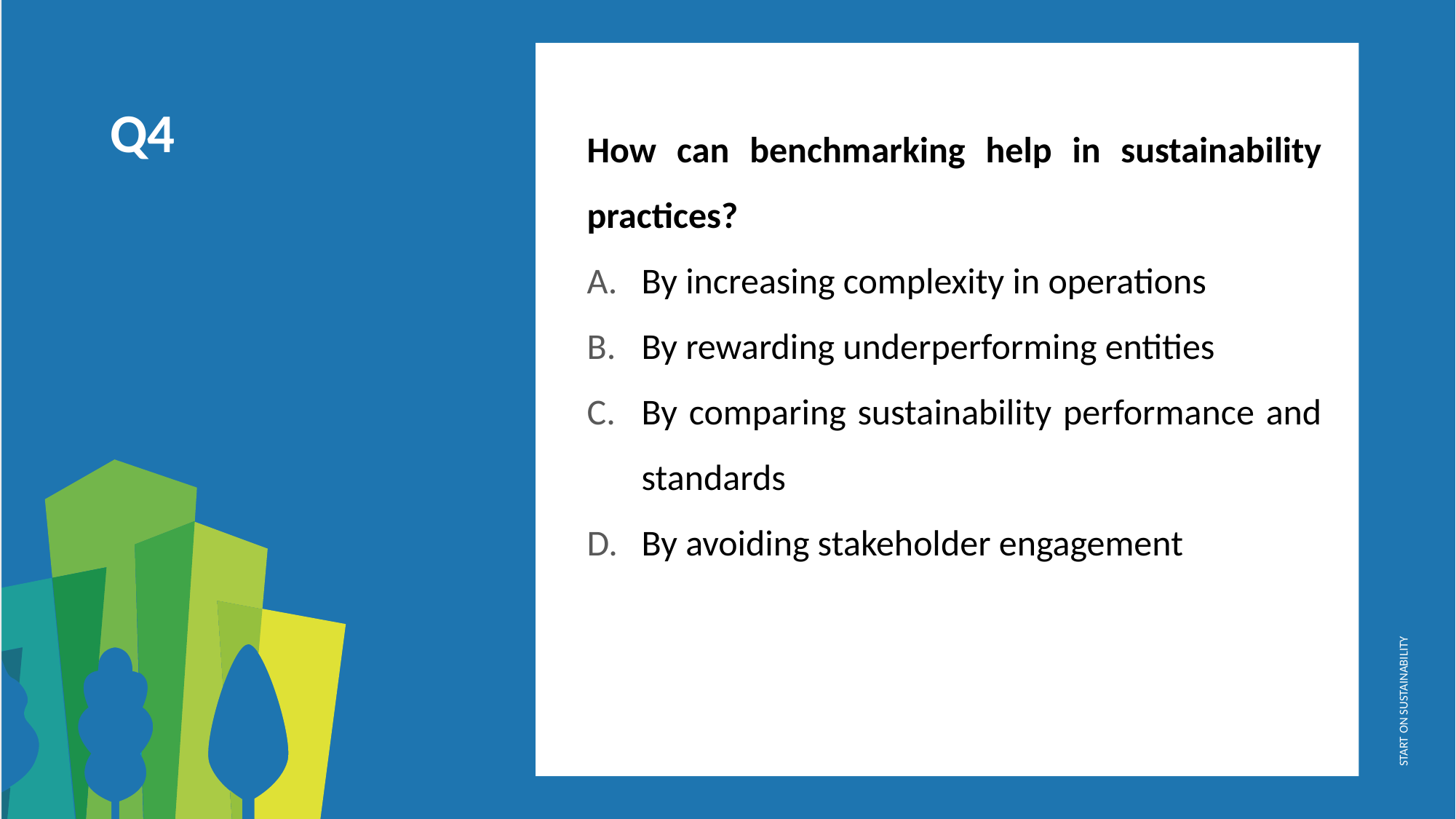

How can benchmarking help in sustainability practices?
By increasing complexity in operations
By rewarding underperforming entities
By comparing sustainability performance and standards
By avoiding stakeholder engagement
Q4